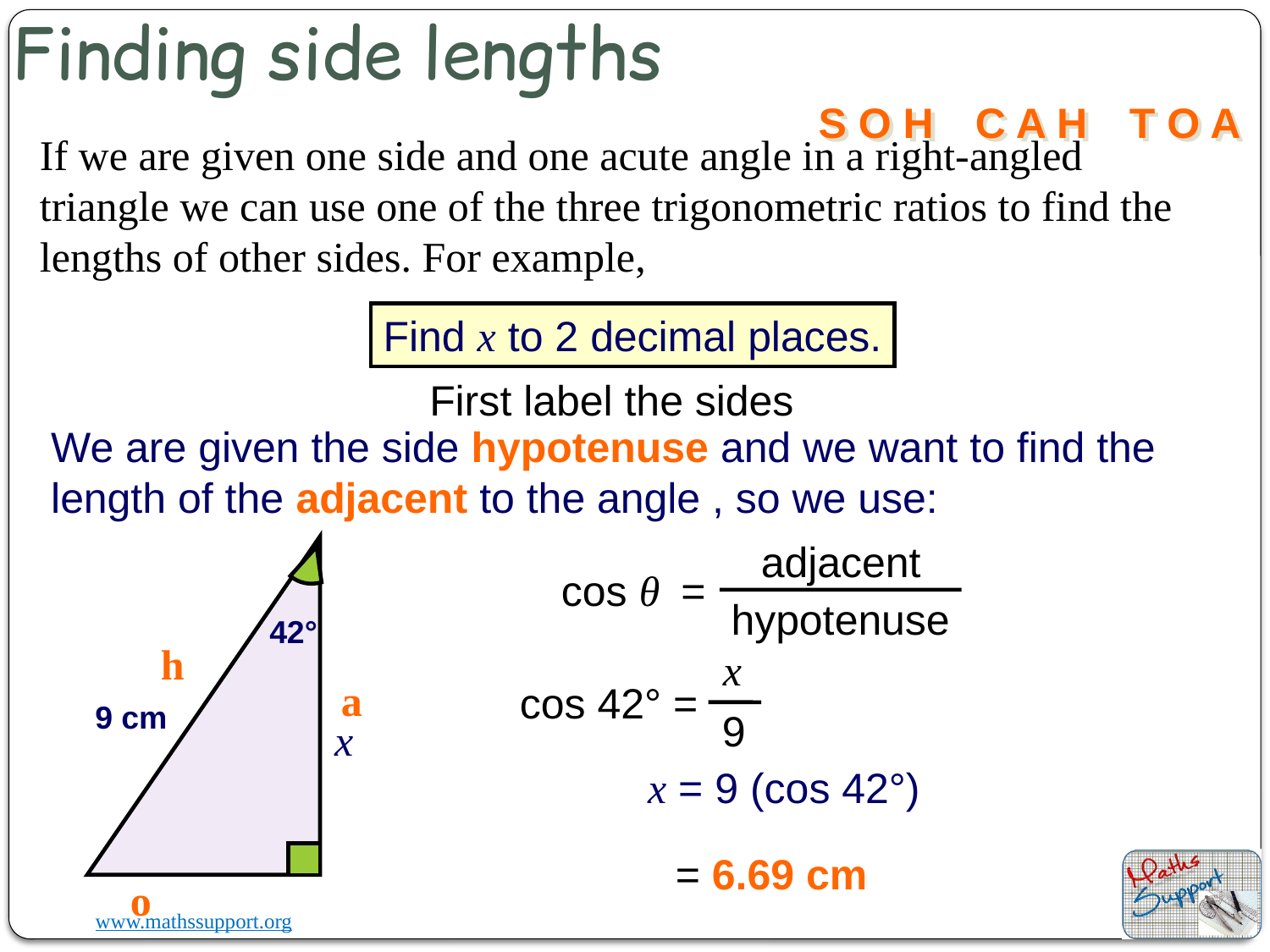

Finding side lengths
S O H
C A H
T O A
If we are given one side and one acute angle in a right-angled triangle we can use one of the three trigonometric ratios to find the lengths of other sides. For example,
Find x to 2 decimal places.
First label the sides
We are given the side hypotenuse and we want to find the length of the adjacent to the angle , so we use:

42°
9 cm
x

adjacent
hypotenuse

cos θ  =
h
x
9

cos 42° =
a
x = 9 (cos 42°)
= 6.69 cm

o